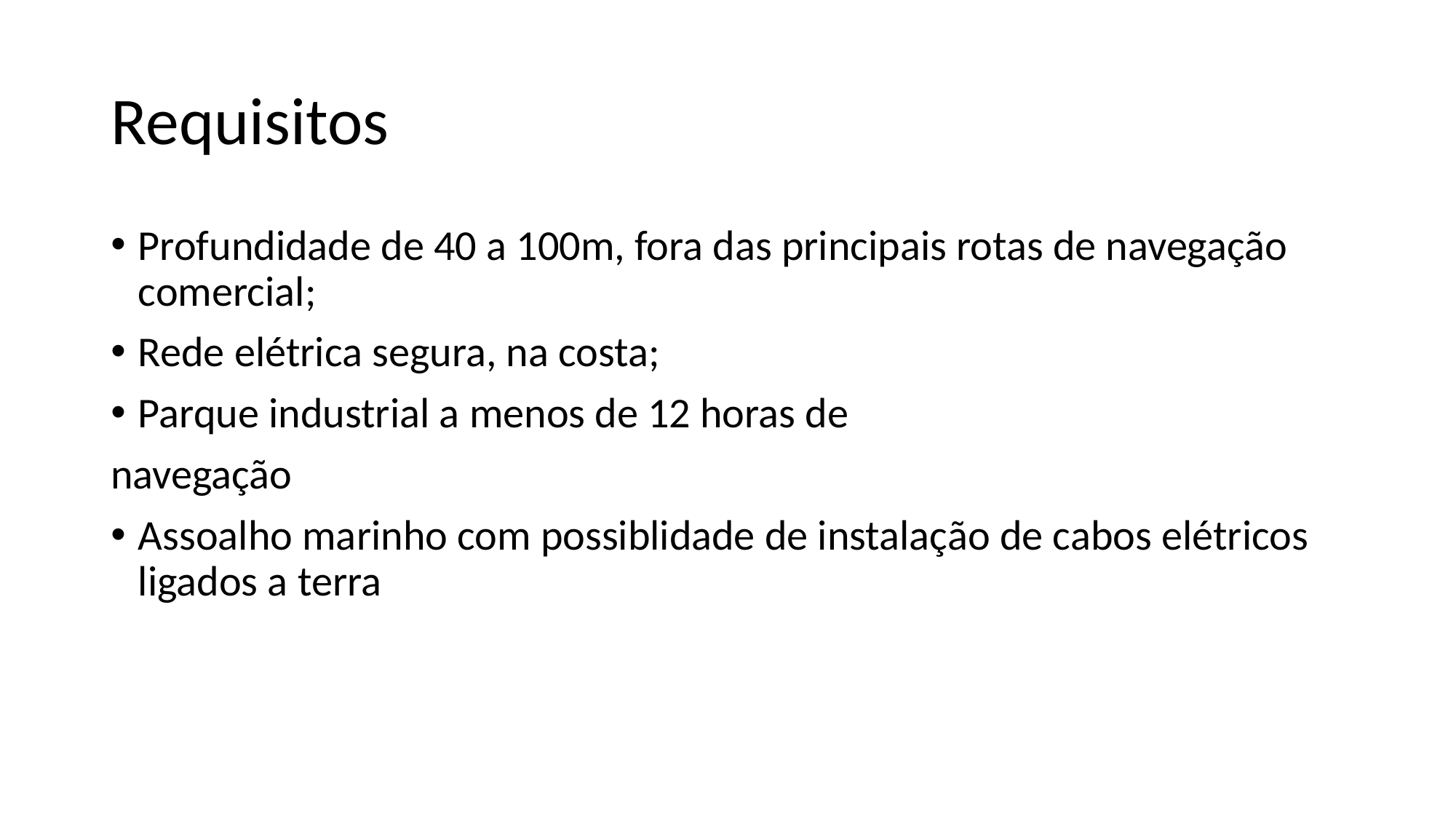

# Requisitos
Profundidade de 40 a 100m, fora das principais rotas de navegação comercial;
Rede elétrica segura, na costa;
Parque industrial a menos de 12 horas de
navegação
Assoalho marinho com possiblidade de instalação de cabos elétricos ligados a terra